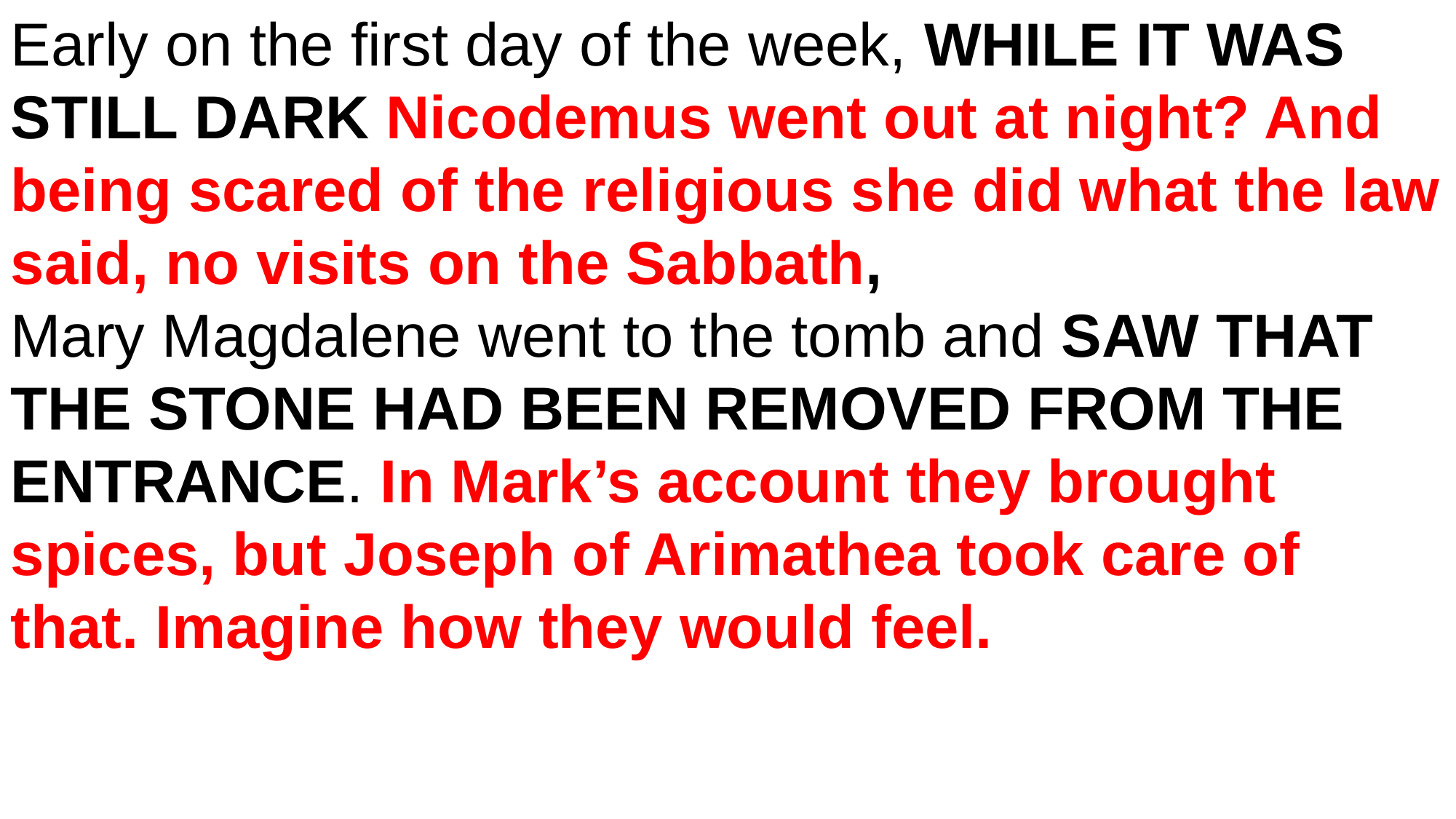

Early on the first day of the week, WHILE IT WAS STILL DARK Nicodemus went out at night? And being scared of the religious she did what the law said, no visits on the Sabbath,
Mary Magdalene went to the tomb and SAW THAT THE STONE HAD BEEN REMOVED FROM THE ENTRANCE. In Mark’s account they brought spices, but Joseph of Arimathea took care of that. Imagine how they would feel.